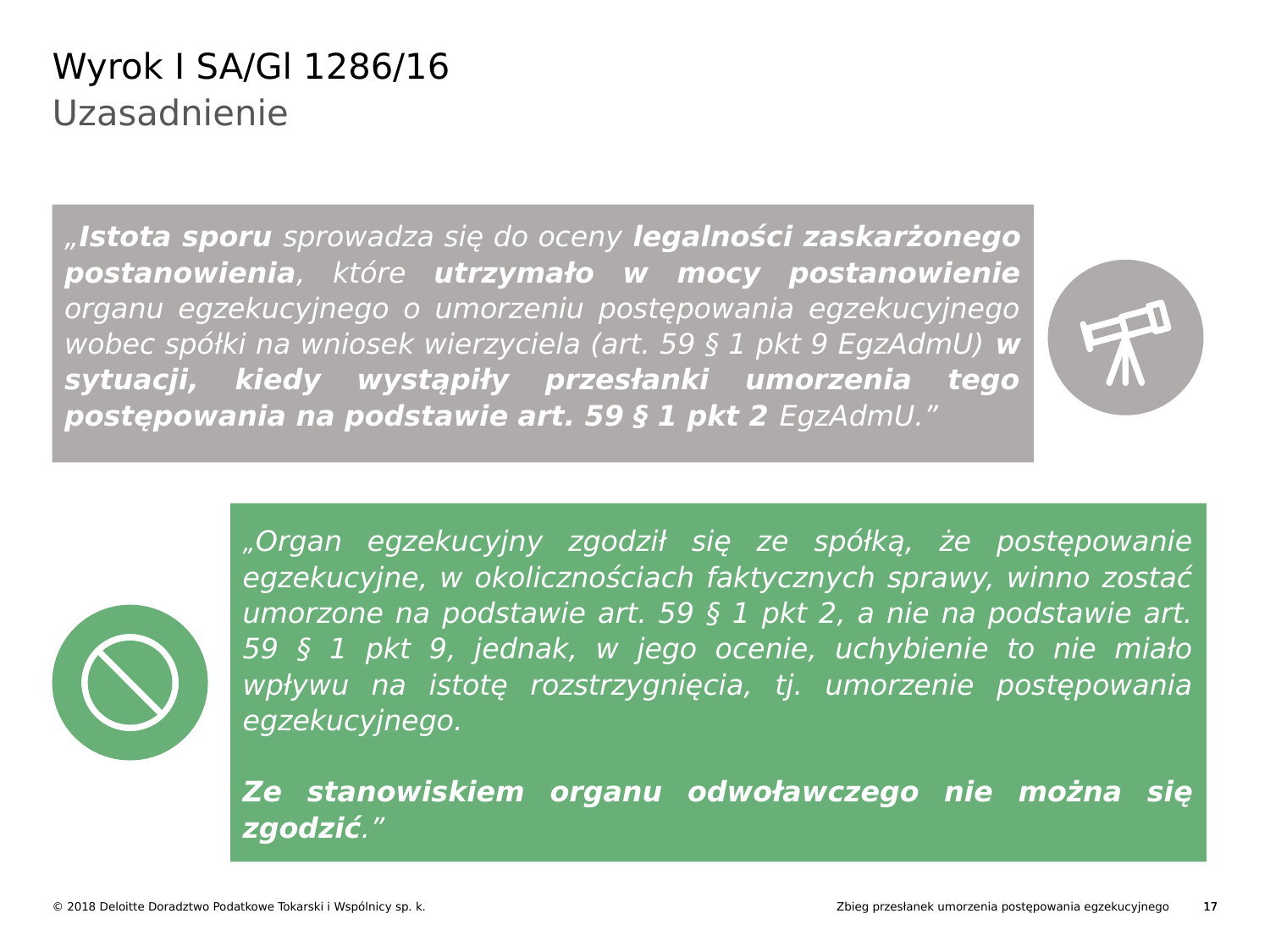

# Wyrok I SA/Gl 1286/16
Uzasadnienie

„Istota sporu sprowadza się do oceny legalności zaskarżonego postanowienia, które utrzymało w mocy postanowienie organu egzekucyjnego o umorzeniu postępowania egzekucyjnego wobec spółki na wniosek wierzyciela (art. 59 § 1 pkt 9 EgzAdmU) w sytuacji, kiedy wystąpiły przesłanki umorzenia tego postępowania na podstawie art. 59 § 1 pkt 2 EgzAdmU.”

„Organ egzekucyjny zgodził się ze spółką, że postępowanie egzekucyjne, w okolicznościach faktycznych sprawy, winno zostać umorzone na podstawie art. 59 § 1 pkt 2, a nie na podstawie art. 59 § 1 pkt 9, jednak, w jego ocenie, uchybienie to nie miało wpływu na istotę rozstrzygnięcia, tj. umorzenie postępowania egzekucyjnego.

Ze stanowiskiem organu odwoławczego nie można się zgodzić.”